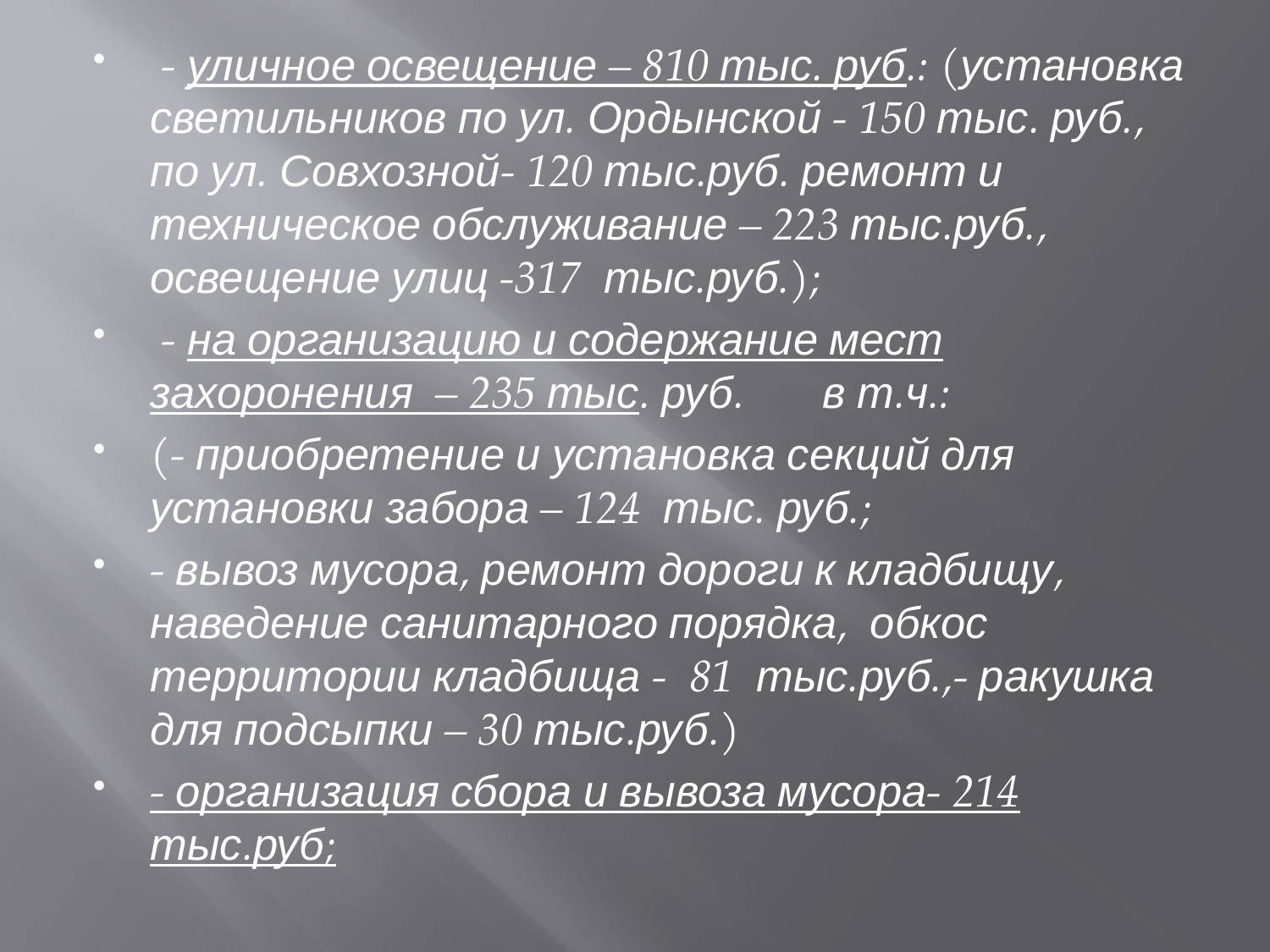

- уличное освещение – 810 тыс. руб.: (установка светильников по ул. Ордынской - 150 тыс. руб., по ул. Совхозной- 120 тыс.руб. ремонт и техническое обслуживание – 223 тыс.руб., освещение улиц -317  тыс.руб.);
 - на организацию и содержание мест захоронения  – 235 тыс. руб.       в т.ч.:
(- приобретение и установка секций для установки забора – 124  тыс. руб.;
- вывоз мусора, ремонт дороги к кладбищу, наведение санитарного порядка,  обкос территории кладбища -  81  тыс.руб.,- ракушка для подсыпки – 30 тыс.руб.)
- организация сбора и вывоза мусора- 214 тыс.руб;